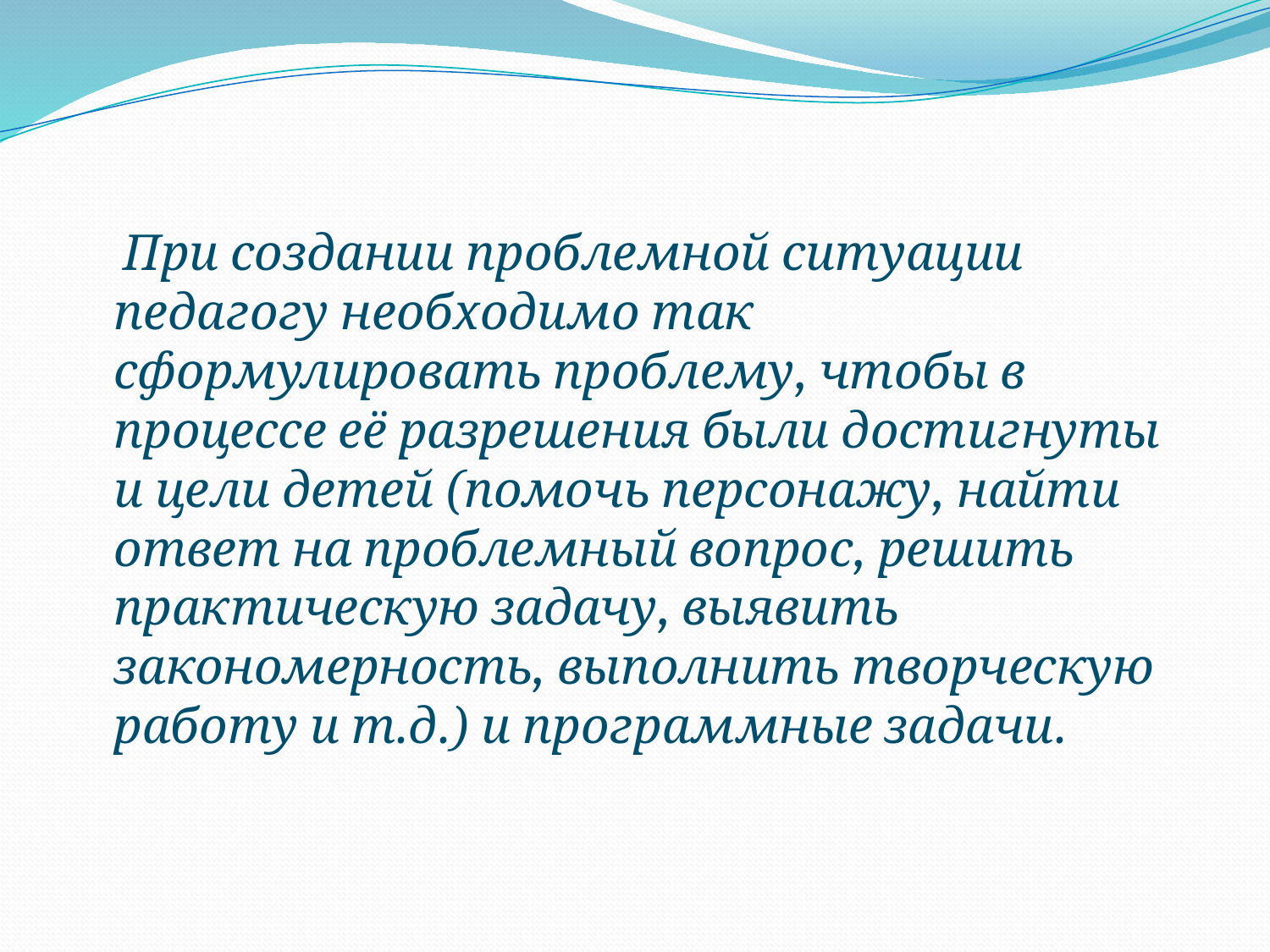

При создании проблемной ситуации педагогу необходимо так сформулировать проблему, чтобы в процессе её разрешения были достигнуты и цели детей (помочь персонажу, найти ответ на проблемный вопрос, решить практическую задачу, выявить закономерность, выполнить творческую работу и т.д.) и программные задачи.